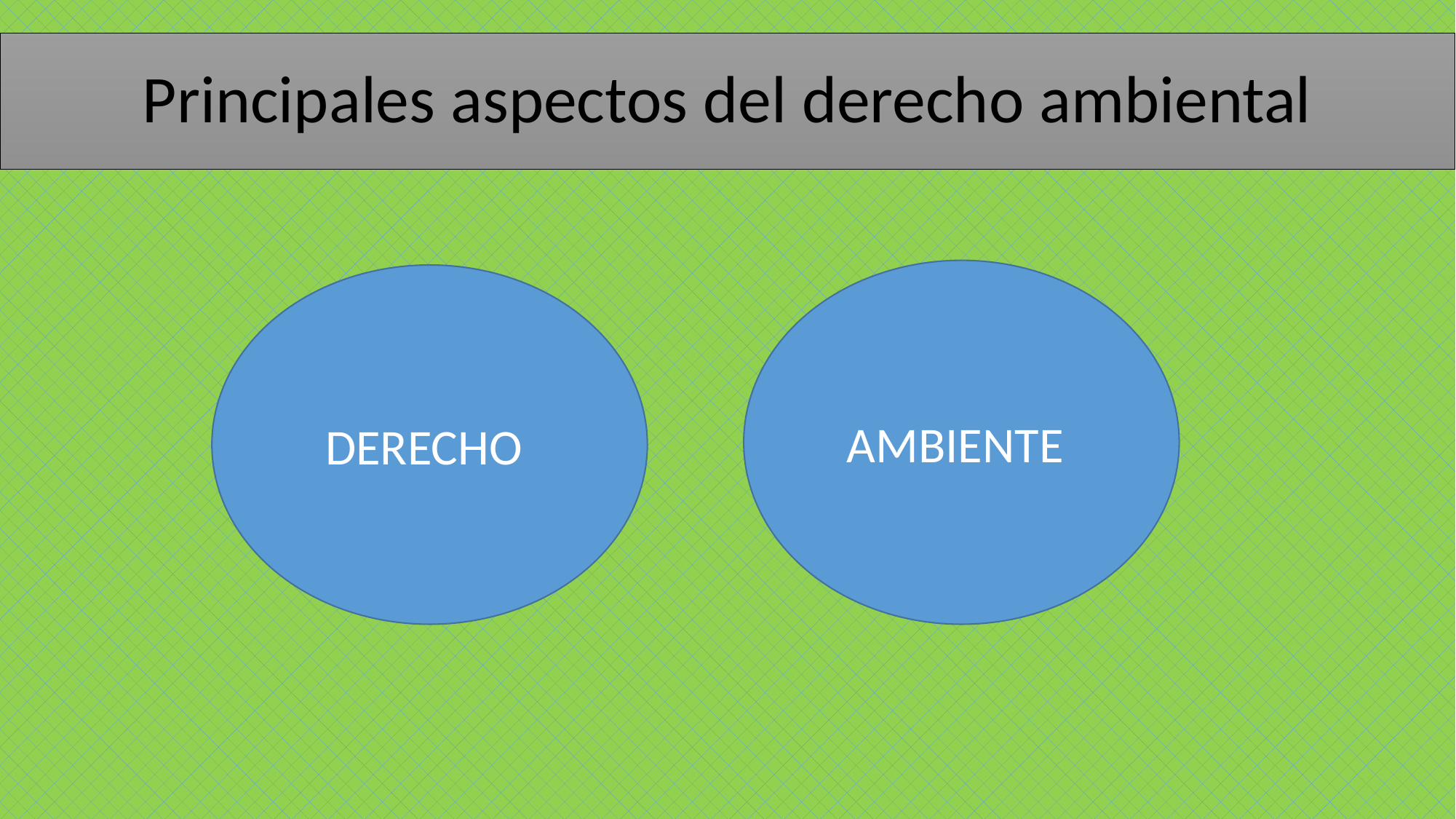

# Principales aspectos del derecho ambiental
AMBIENTE
DERECHO